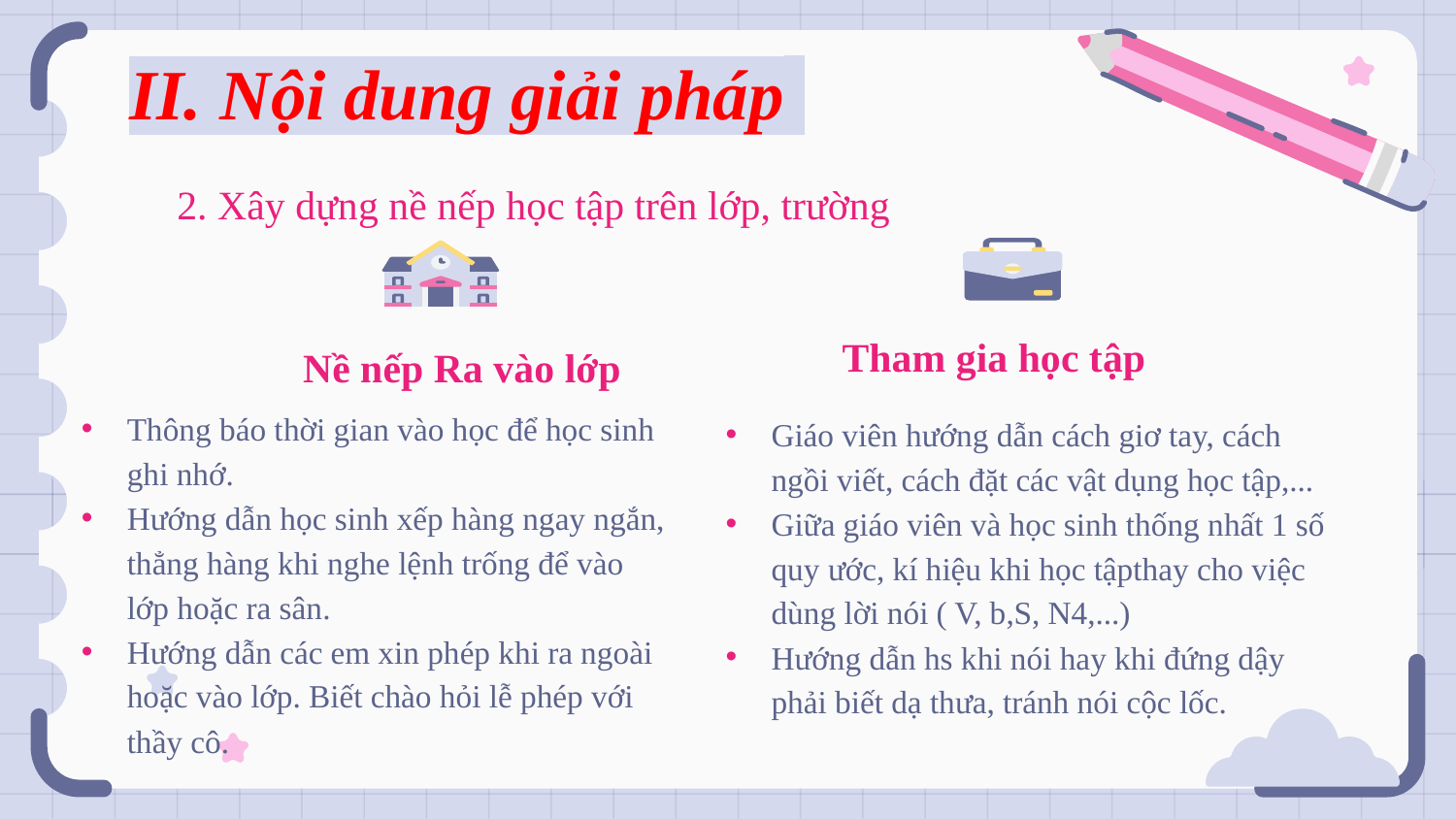

# II. Nội dung giải pháp
2. Xây dựng nề nếp học tập trên lớp, trường

Tham gia học tập
Nề nếp Ra vào lớp
Thông báo thời gian vào học để học sinh ghi nhớ.
Hướng dẫn học sinh xếp hàng ngay ngắn, thẳng hàng khi nghe lệnh trống để vào lớp hoặc ra sân.
Hướng dẫn các em xin phép khi ra ngoài hoặc vào lớp. Biết chào hỏi lễ phép với thầy cô.
Giáo viên hướng dẫn cách giơ tay, cách ngồi viết, cách đặt các vật dụng học tập,...
Giữa giáo viên và học sinh thống nhất 1 số quy ước, kí hiệu khi học tậpthay cho việc dùng lời nói ( V, b,S, N4,...)
Hướng dẫn hs khi nói hay khi đứng dậy phải biết dạ thưa, tránh nói cộc lốc.